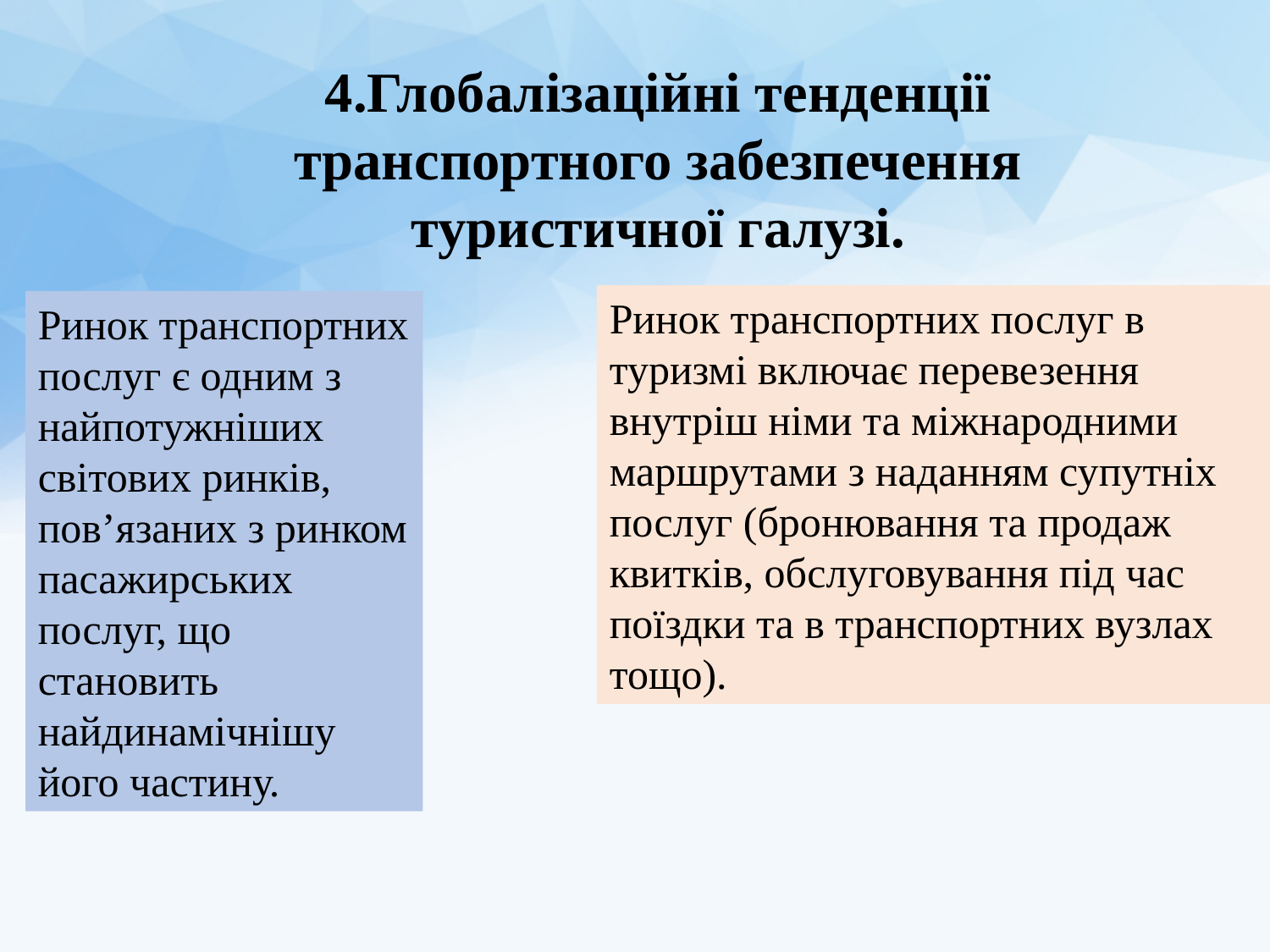

4.Глобалізаційні тенденції транспортного забезпечення туристичної галузі.
Ринок транспортних послуг в туризмі включає перевезення внутріш­ німи та міжнародними маршрутами з наданням супутніх послуг (бронювання та продаж квитків, обслуговування під час поїздки та в транспортних вузлах тощо).
Ринок транспортних послуг є одним з найпотужніших світових ринків, пов’язаних з ринком пасажирських послуг, що становить найдинамічнішу його частину.